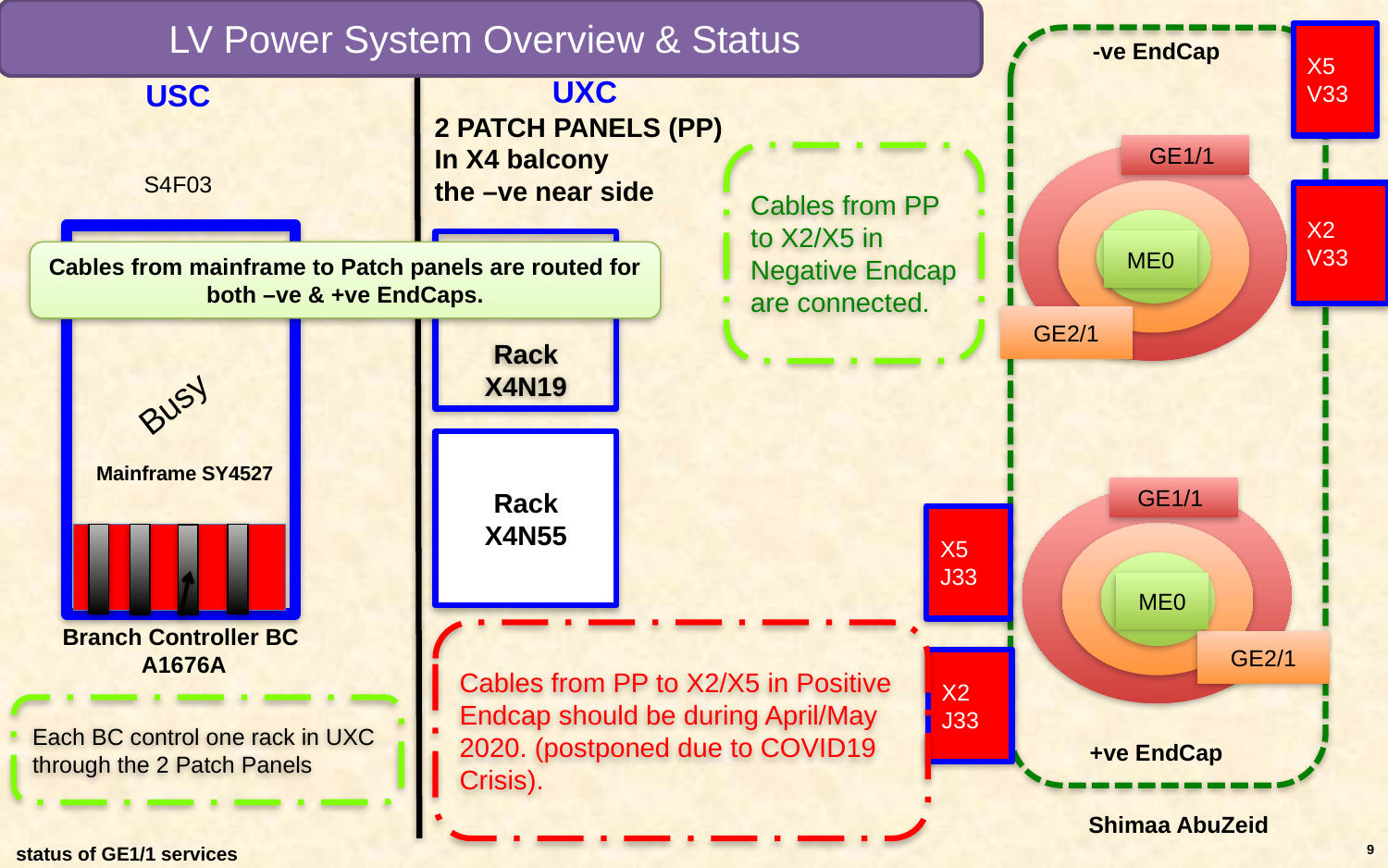

LV Power System Overview & Status
X5
V33

-ve EndCap
UXC
USC
2 PATCH PANELS (PP)
In X4 balcony
the –ve near side
GE1/1

Cables from PP to X2/X5 in Negative Endcap are connected.
S4F03
X2
V33

ME0
Rack X4N19
Cables from mainframe to Patch panels are routed for both –ve & +ve EndCaps.
GE2/1
Busy
Rack X4N55
Mainframe SY4527
GE1/1

X5
J33

ME0
Branch Controller BC
 A1676A
Cables from PP to X2/X5 in Positive Endcap should be during April/May 2020. (postponed due to COVID19 Crisis).
GE2/1
X2
J33
Each BC control one rack in UXC through the 2 Patch Panels

+ve EndCap
Shimaa AbuZeid
status of GE1/1 services
9